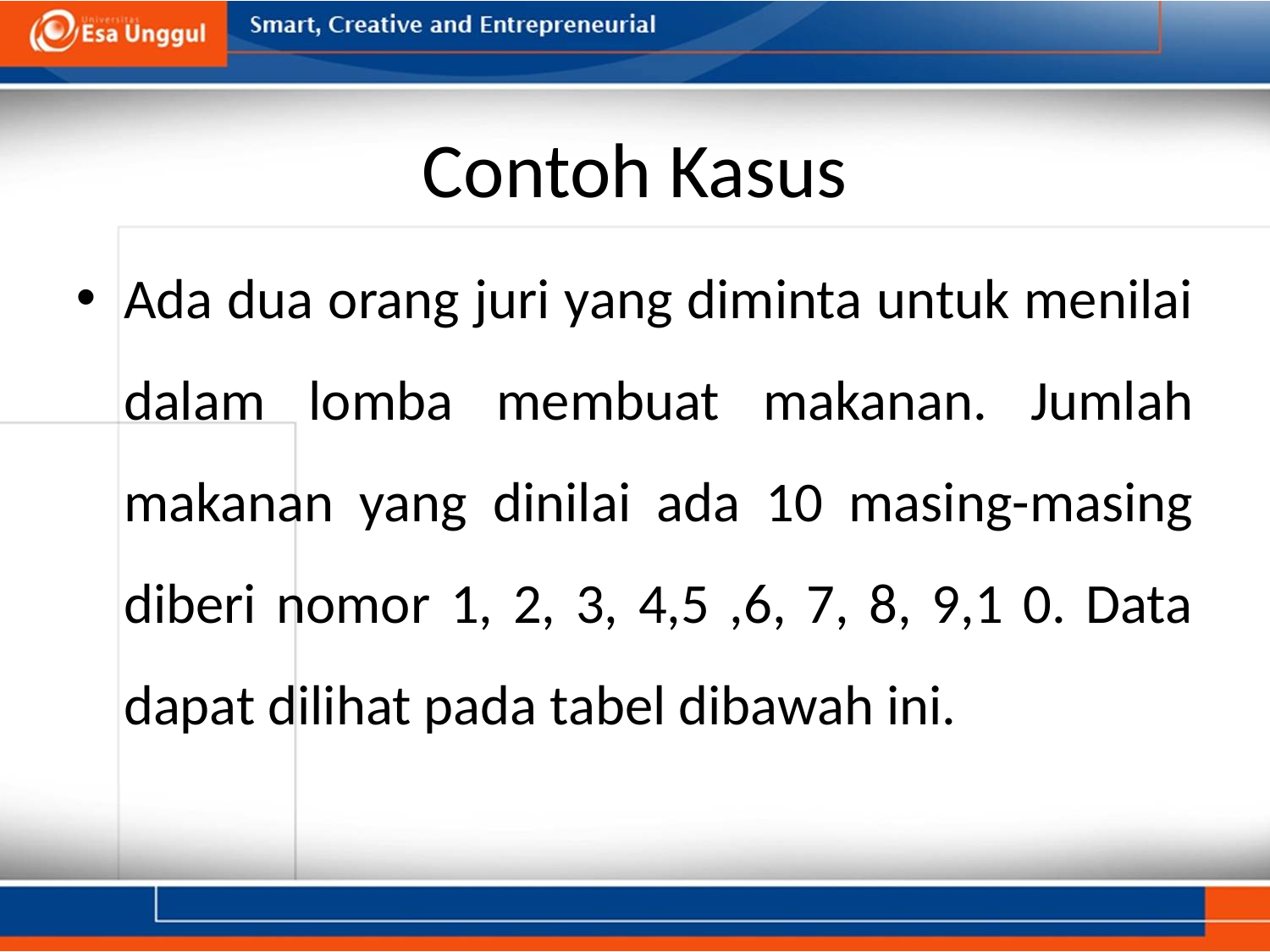

# Contoh Kasus
Ada dua orang juri yang diminta untuk menilai dalam lomba membuat makanan. Jumlah makanan yang dinilai ada 10 masing-masing diberi nomor 1, 2, 3, 4,5 ,6, 7, 8, 9,1 0. Data dapat dilihat pada tabel dibawah ini.